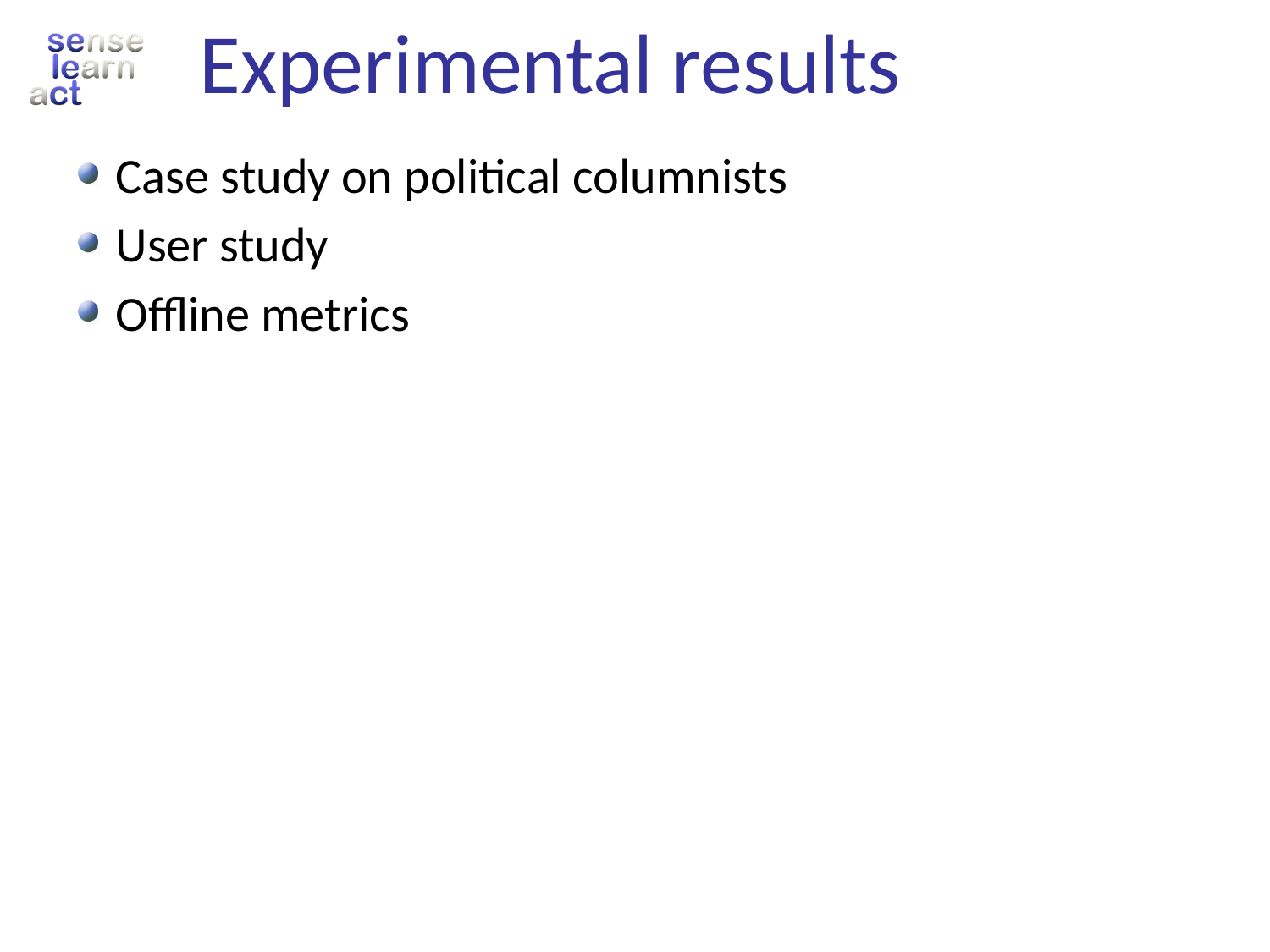

# Experimental results
Case study on political columnists
User study
Offline metrics